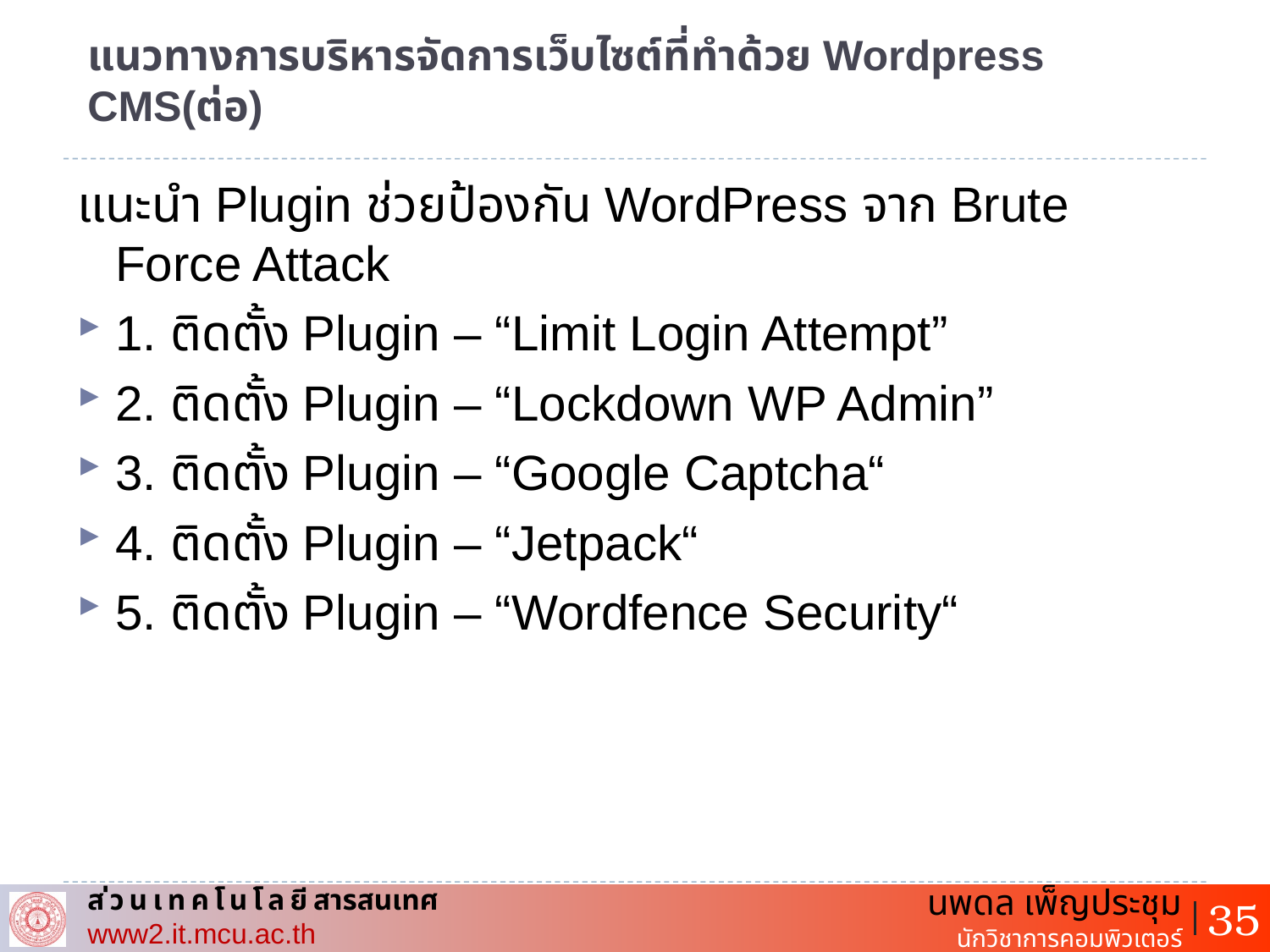

# แนวทางการบริหารจัดการเว็บไซต์ที่ทำด้วย Wordpress CMS(ต่อ)
แนะนำ Plugin ช่วยป้องกัน WordPress จาก Brute Force Attack
1. ติดตั้ง Plugin – “Limit Login Attempt”
2. ติดตั้ง Plugin – “Lockdown WP Admin”
3. ติดตั้ง Plugin – “Google Captcha“
4. ติดตั้ง Plugin – “Jetpack“
5. ติดตั้ง Plugin – “Wordfence Security“